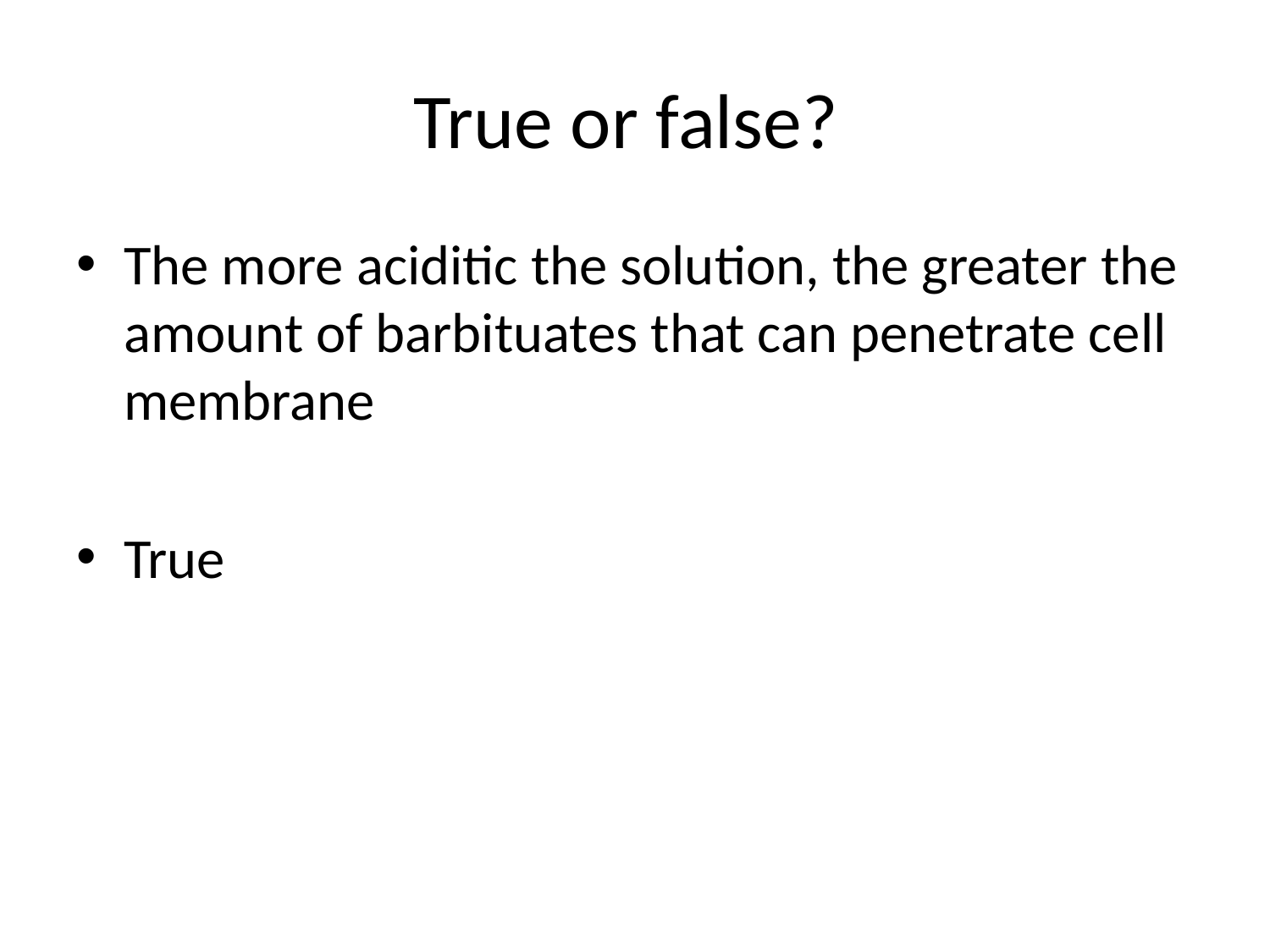

# True or false?
The more aciditic the solution, the greater the amount of barbituates that can penetrate cell membrane

True